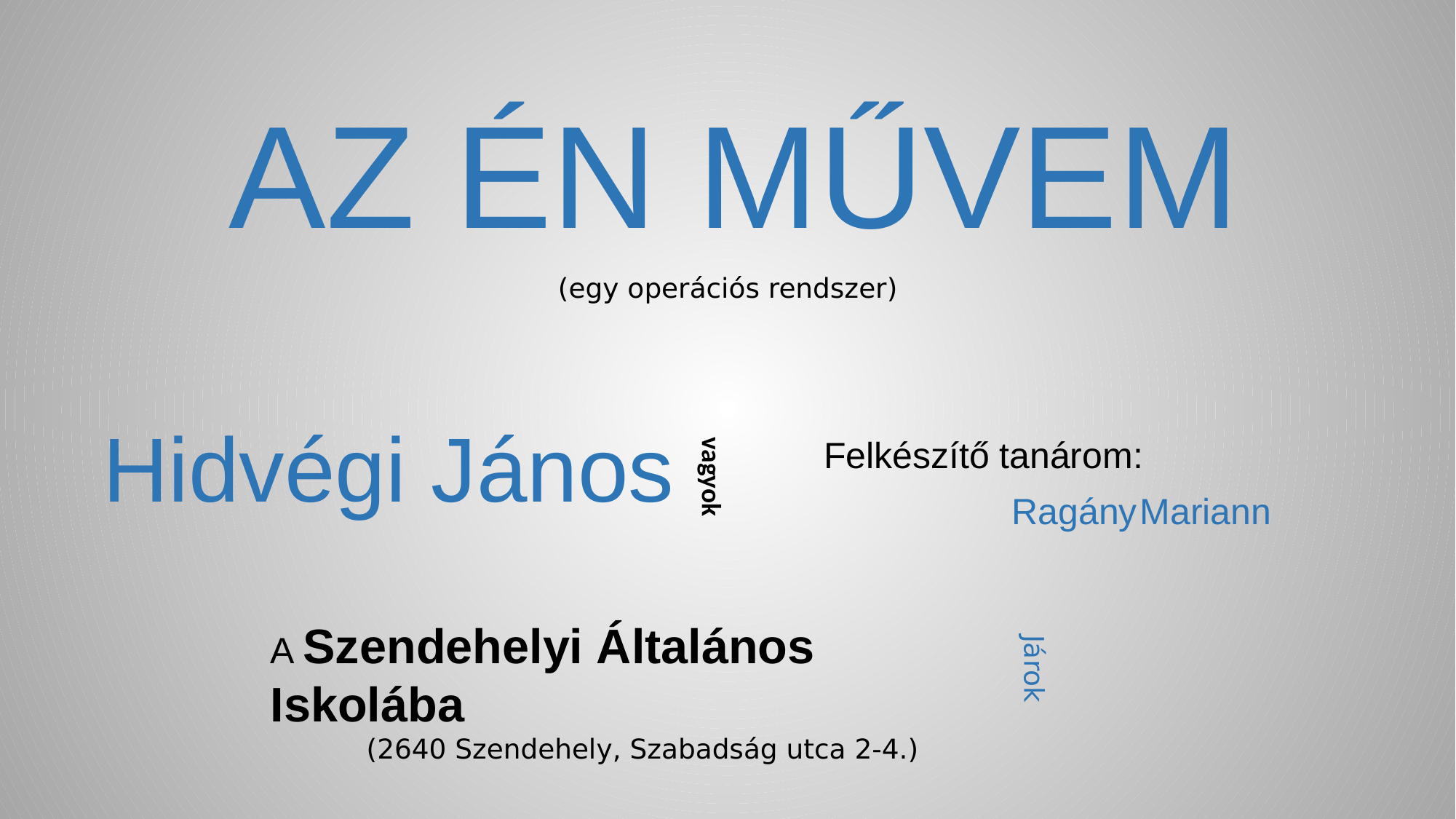

# AZ ÉN MŰVEM
(egy operációs rendszer)
Hidvégi János
Felkészítő tanárom:
vagyok
Ragány Mariann
A Szendehelyi Általános Iskolába
(2640 Szendehely, Szabadság utca 2-4.)
Járok